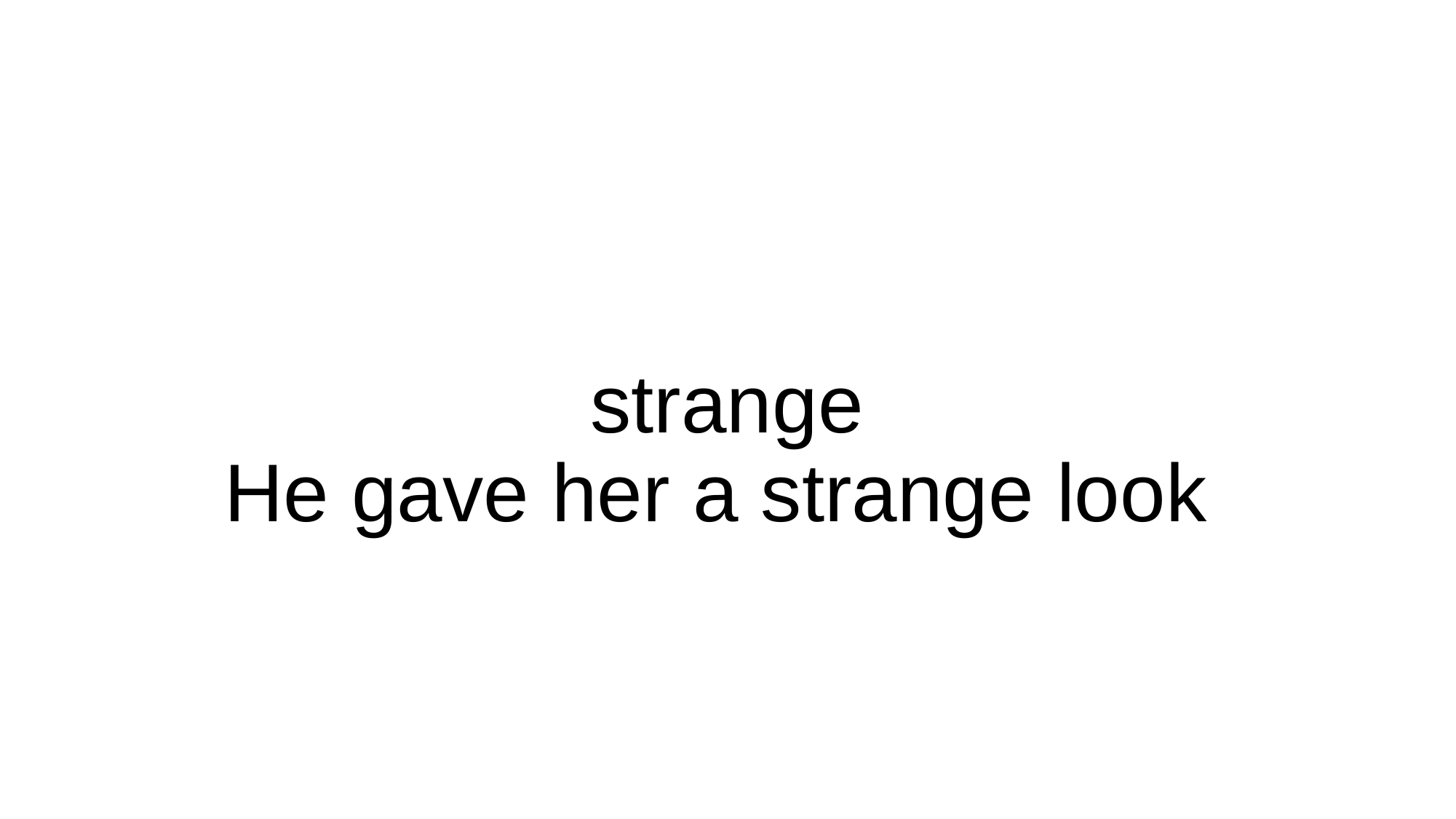

# strange He gave her a strange look